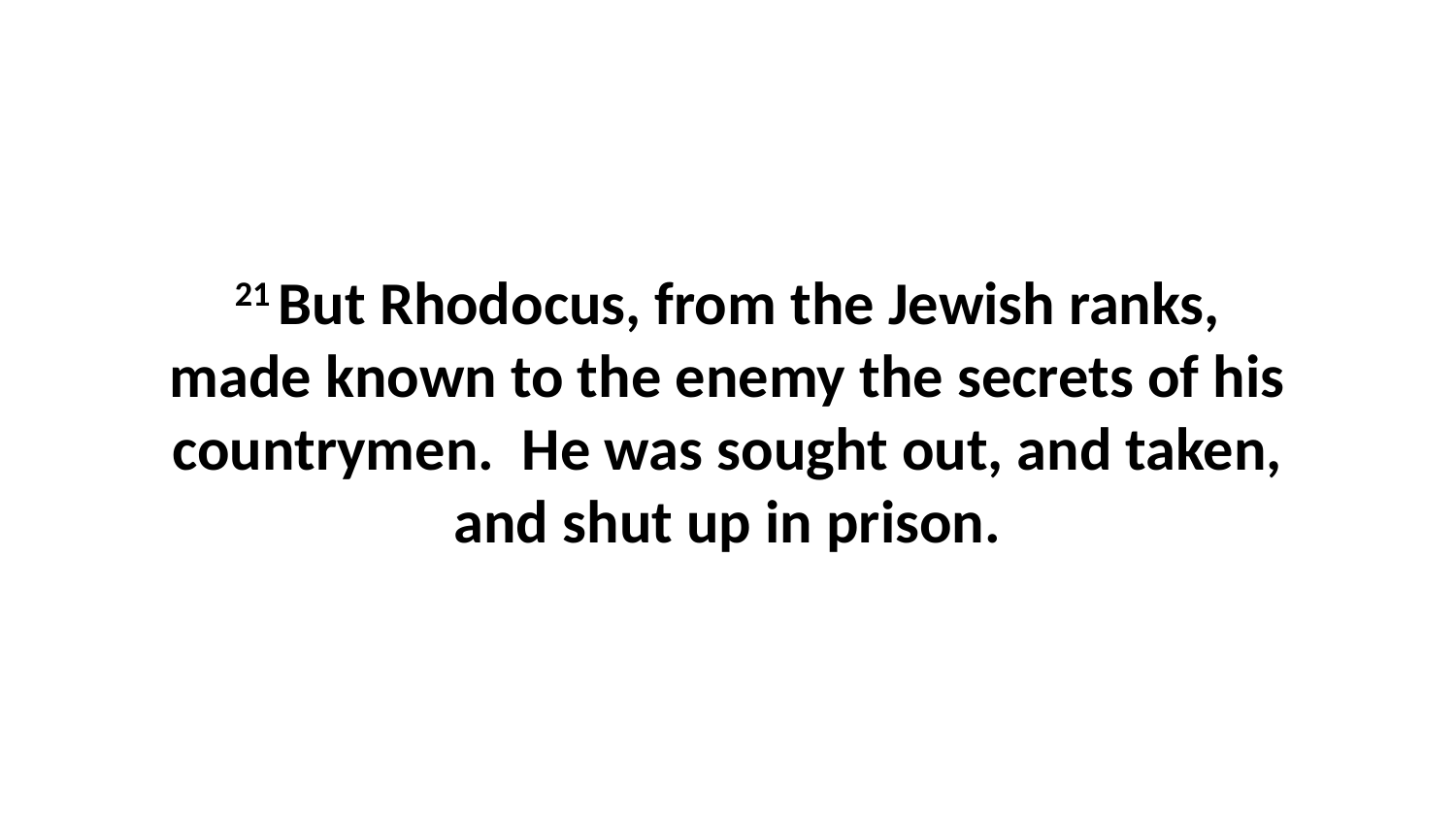

21 But Rhodocus, from the Jewish ranks, made known to the enemy the secrets of his countrymen.  He was sought out, and taken, and shut up in prison.